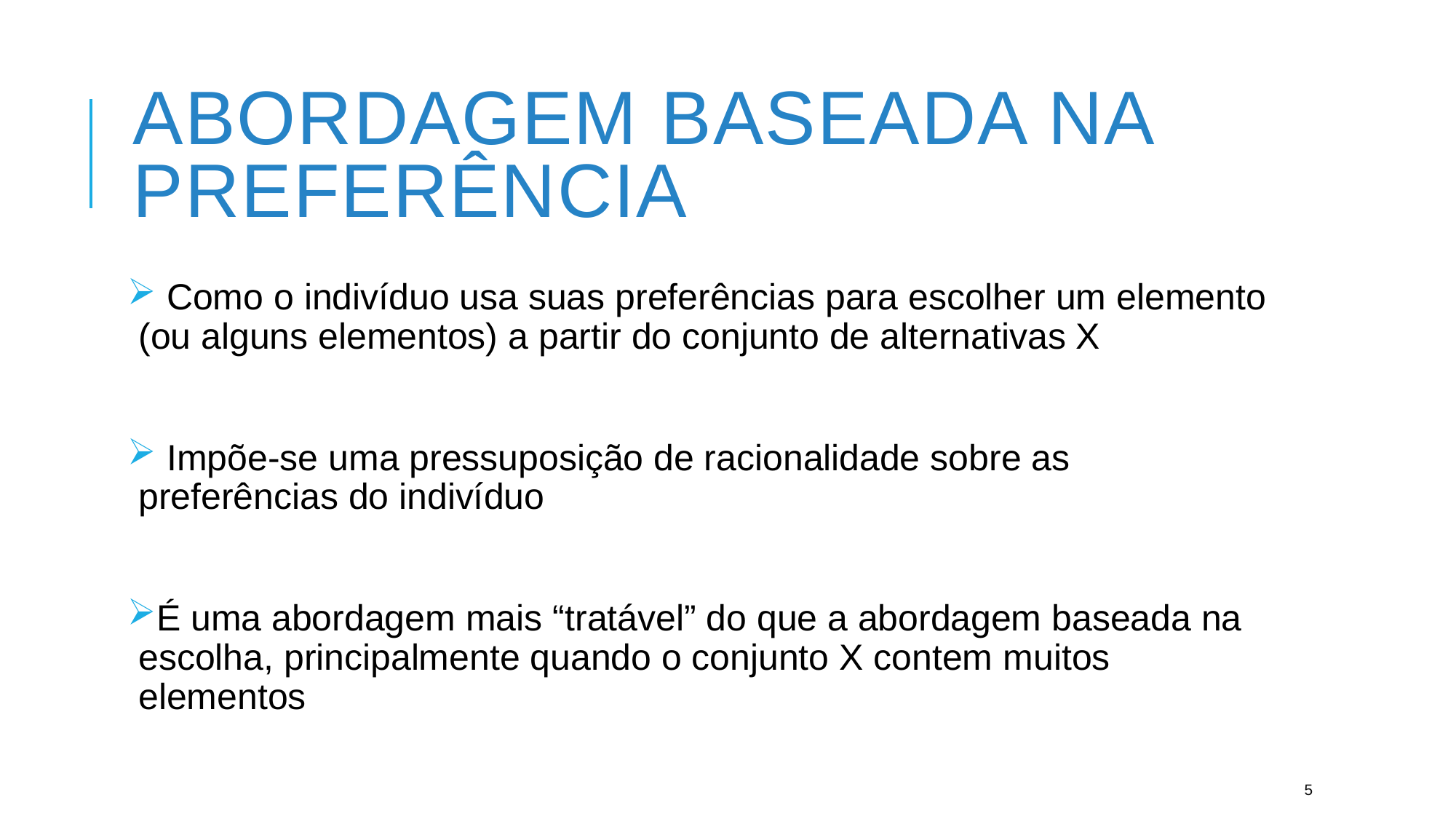

# AboRdagem baseada na preferência
 Como o indivíduo usa suas preferências para escolher um elemento (ou alguns elementos) a partir do conjunto de alternativas X

 Impõe-se uma pressuposição de racionalidade sobre as preferências do indivíduo

É uma abordagem mais “tratável” do que a abordagem baseada na escolha, principalmente quando o conjunto X contem muitos elementos
5